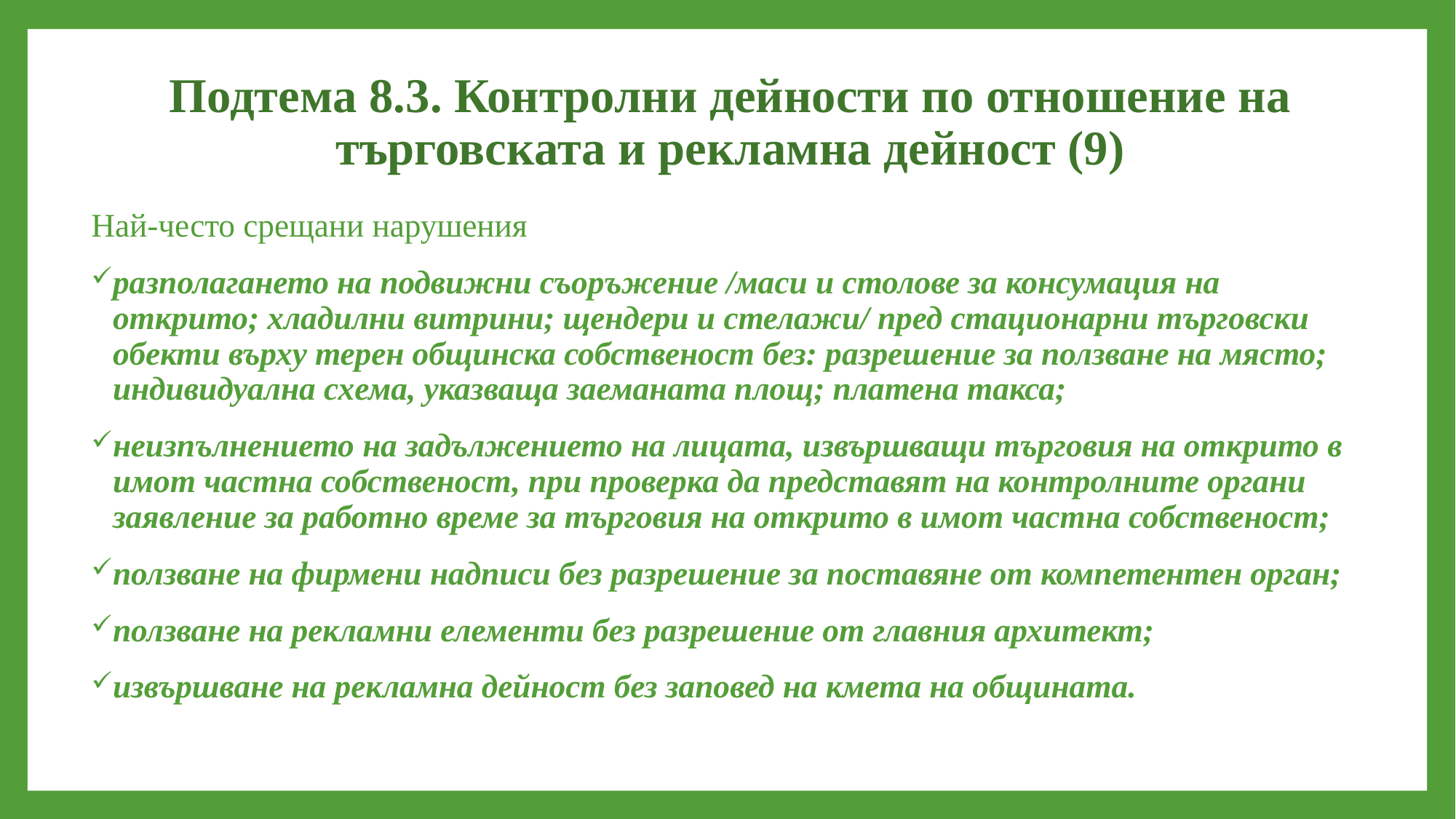

# Подтема 8.3. Контролни дейности по отношение на търговската и рекламна дейност (9)
Най-често срещани нарушения
разполагането на подвижни съоръжение /маси и столове за консумация на открито; хладилни витрини; щендери и стелажи/ пред стационарни търговски обекти върху терен общинска собственост без: разрешение за ползване на място; индивидуална схема, указваща заеманата площ; платена такса;
неизпълнението на задължението на лицата, извършващи търговия на открито в имот частна собственост, при проверка да представят на контролните органи заявление за работно време за търговия на открито в имот частна собственост;
ползване на фирмени надписи без разрешение за поставяне от компетентен орган;
ползване на рекламни елементи без разрешение от главния архитект;
извършване на рекламна дейност без заповед на кмета на общината.